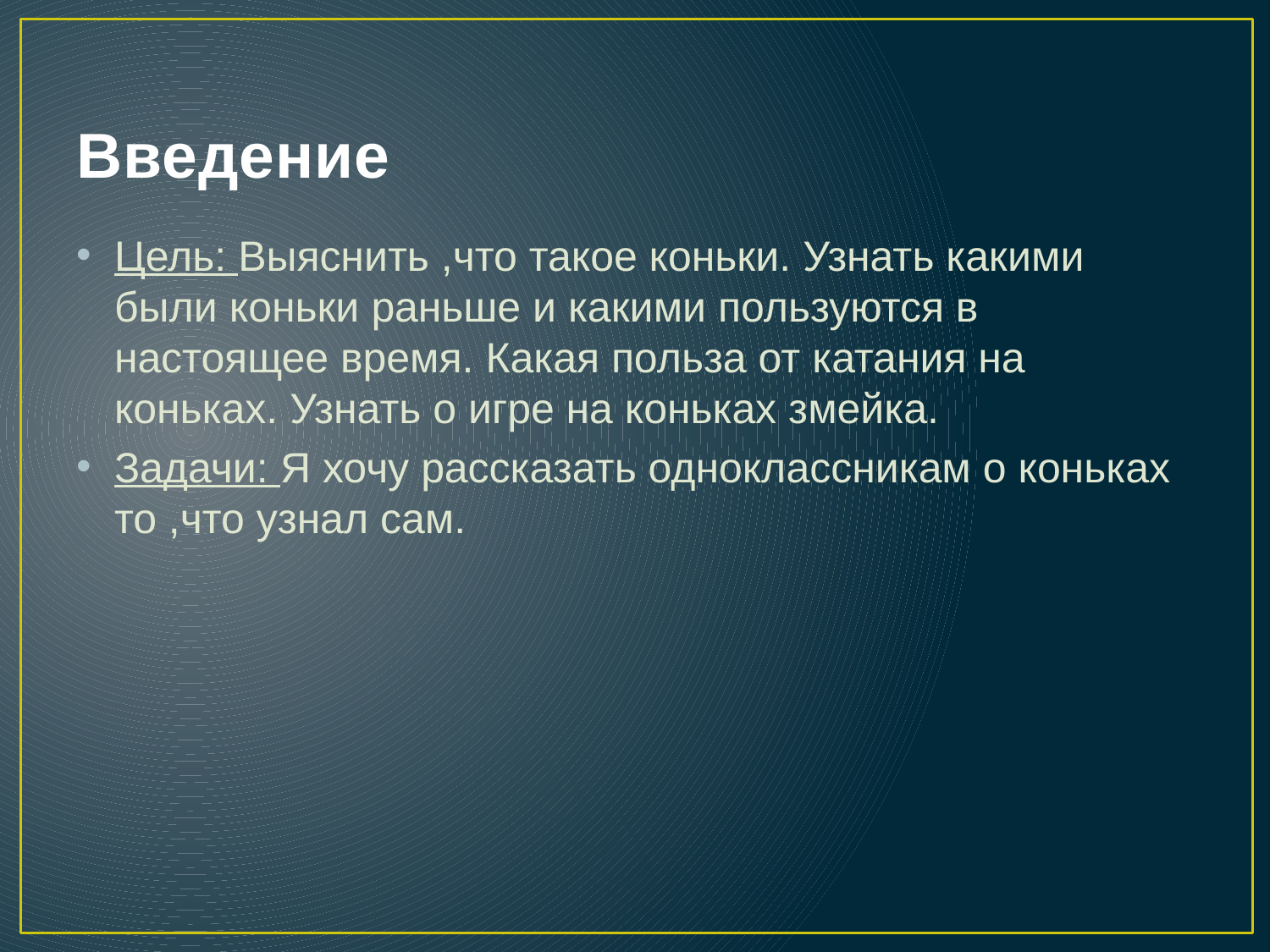

# Введение
Цель: Выяснить ,что такое коньки. Узнать какими были коньки раньше и какими пользуются в настоящее время. Какая польза от катания на коньках. Узнать о игре на коньках змейка.
Задачи: Я хочу рассказать одноклассникам о коньках то ,что узнал сам.